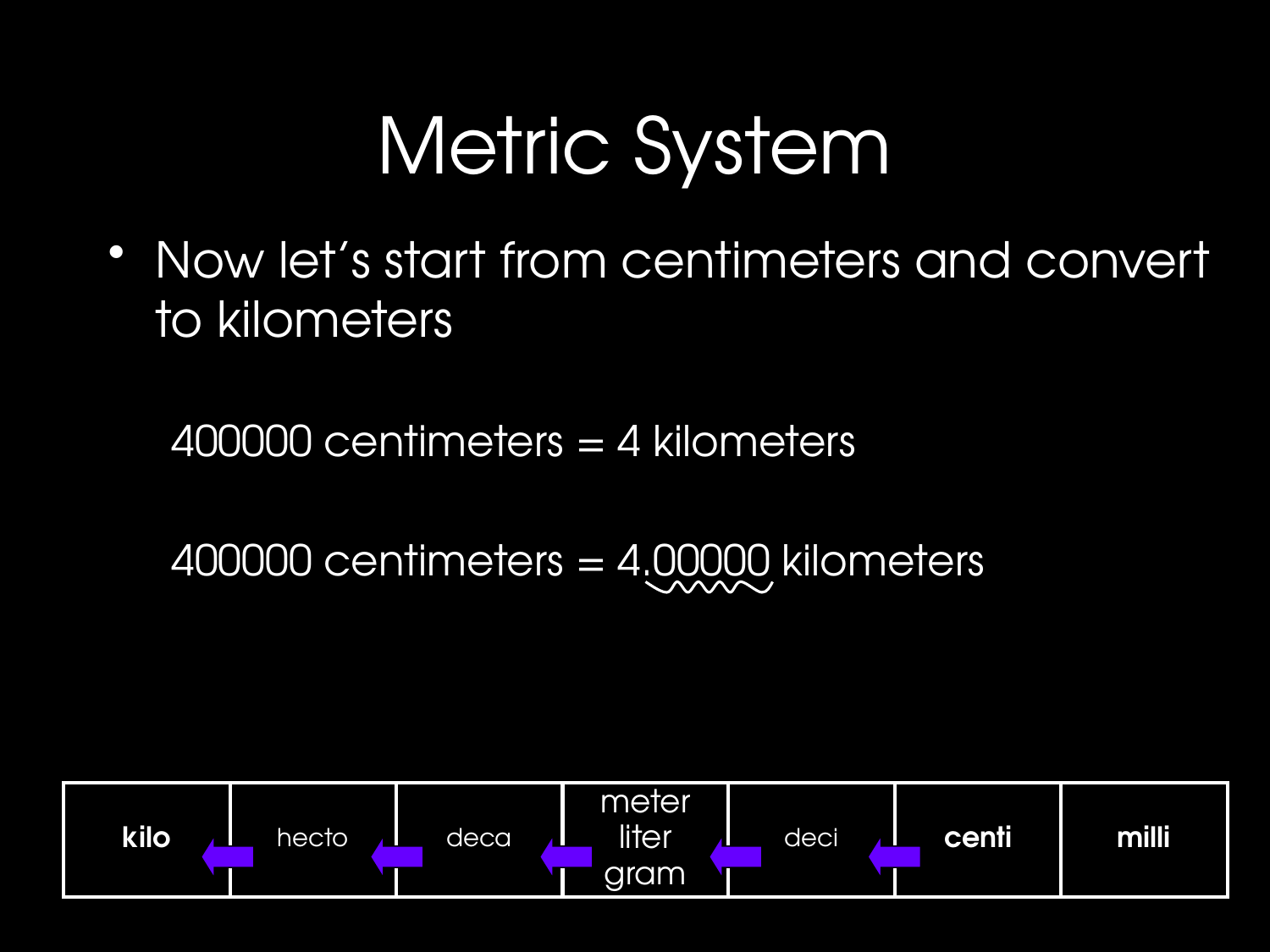

# Metric System
Now let’s start from centimeters and convert to kilometers

400000 centimeters = 4 kilometers

400000 centimeters = 4.00000 kilometers

| kilo | hecto | deca | meter liter gram | deci | centi | milli |
| --- | --- | --- | --- | --- | --- | --- |